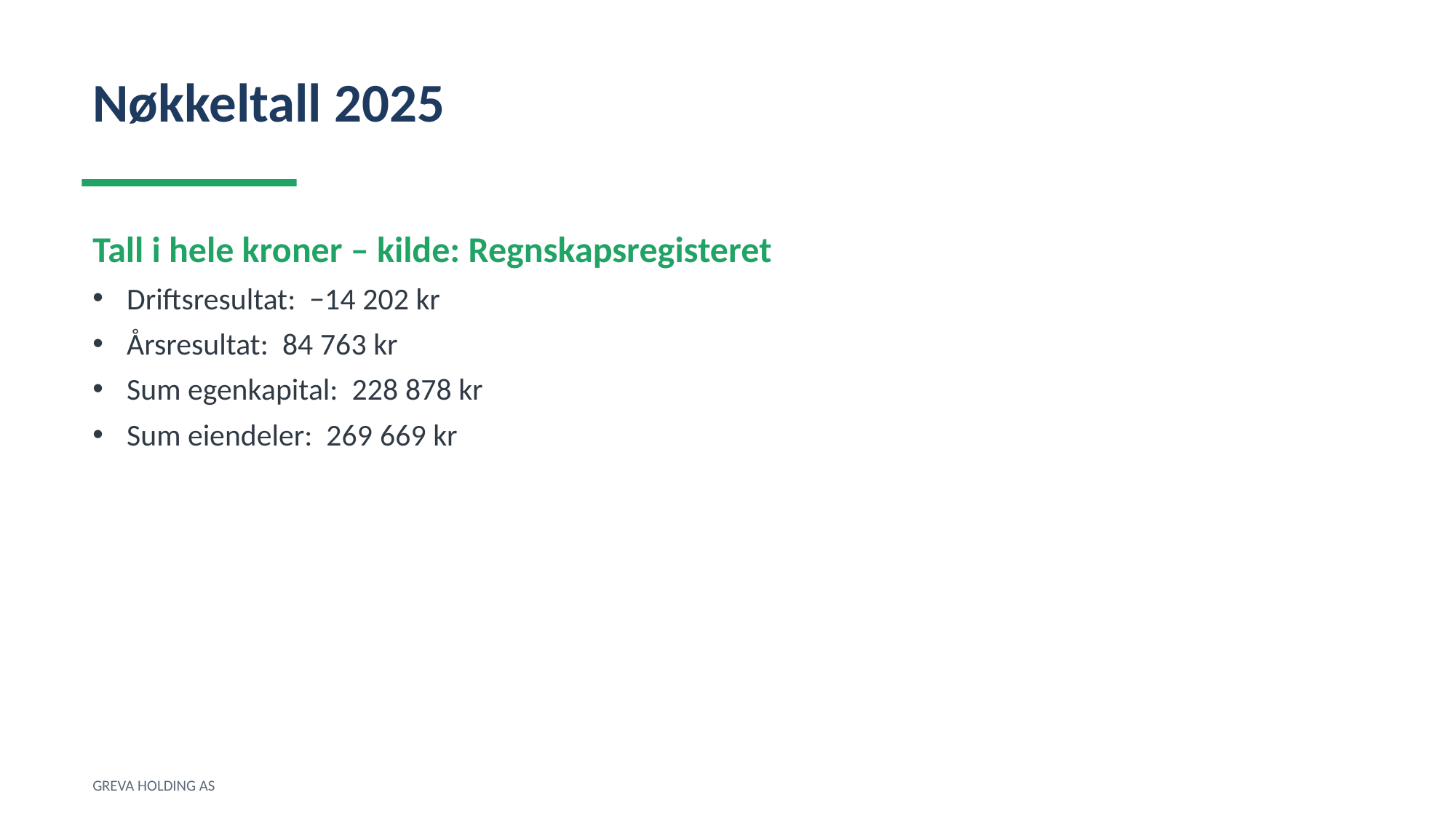

Nøkkeltall 2025

Tall i hele kroner – kilde: Regnskapsregisteret
Driftsresultat:  −14 202 kr
Årsresultat:  84 763 kr
Sum egenkapital:  228 878 kr
Sum eiendeler:  269 669 kr
GREVA HOLDING AS